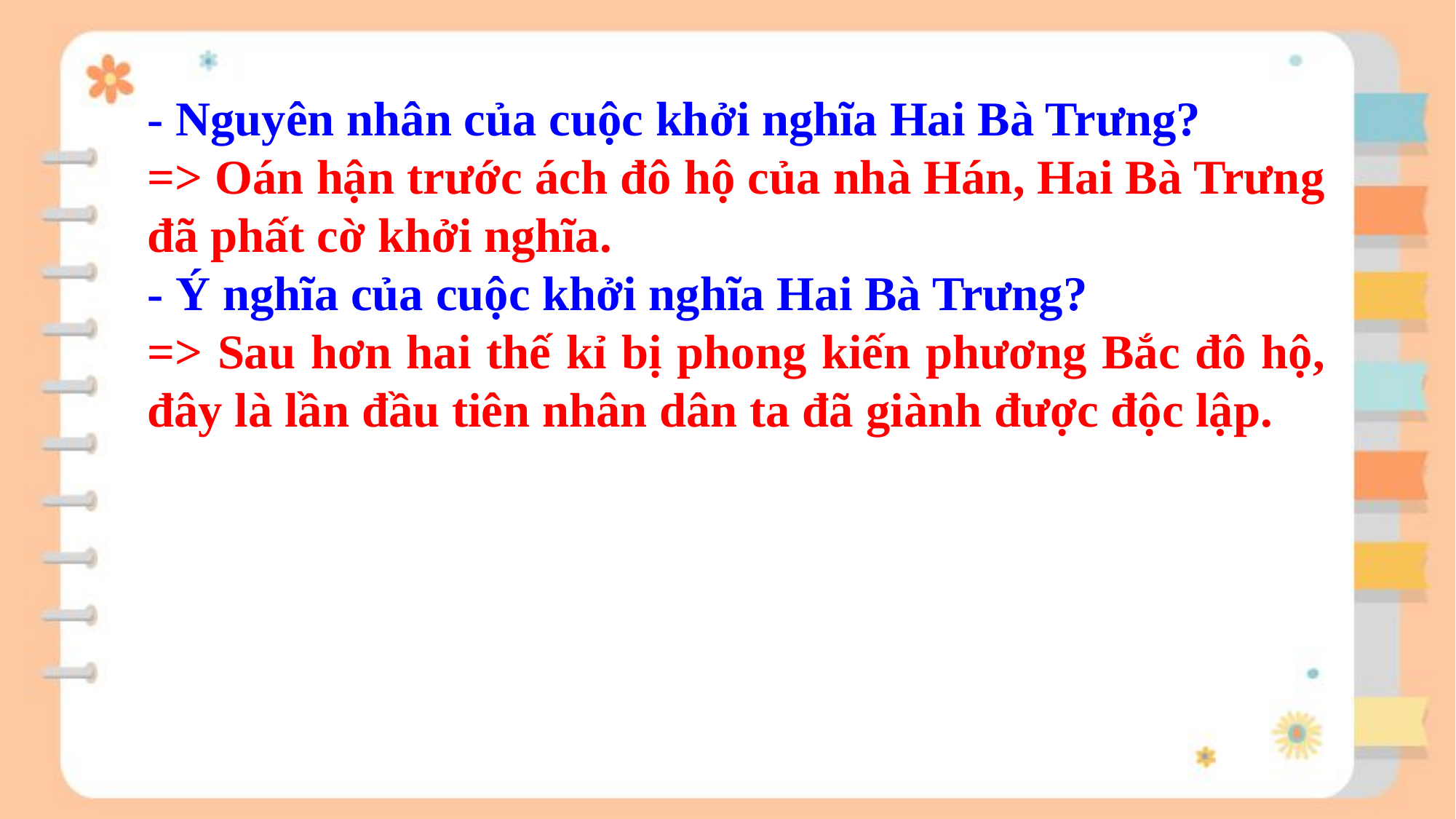

- Nguyên nhân của cuộc khởi nghĩa Hai Bà Trưng?
=> Oán hận trước ách đô hộ của nhà Hán, Hai Bà Trưng đã phất cờ khởi nghĩa.
- Ý nghĩa của cuộc khởi nghĩa Hai Bà Trưng?
=> Sau hơn hai thế kỉ bị phong kiến phương Bắc đô hộ, đây là lần đầu tiên nhân dân ta đã giành được độc lập.